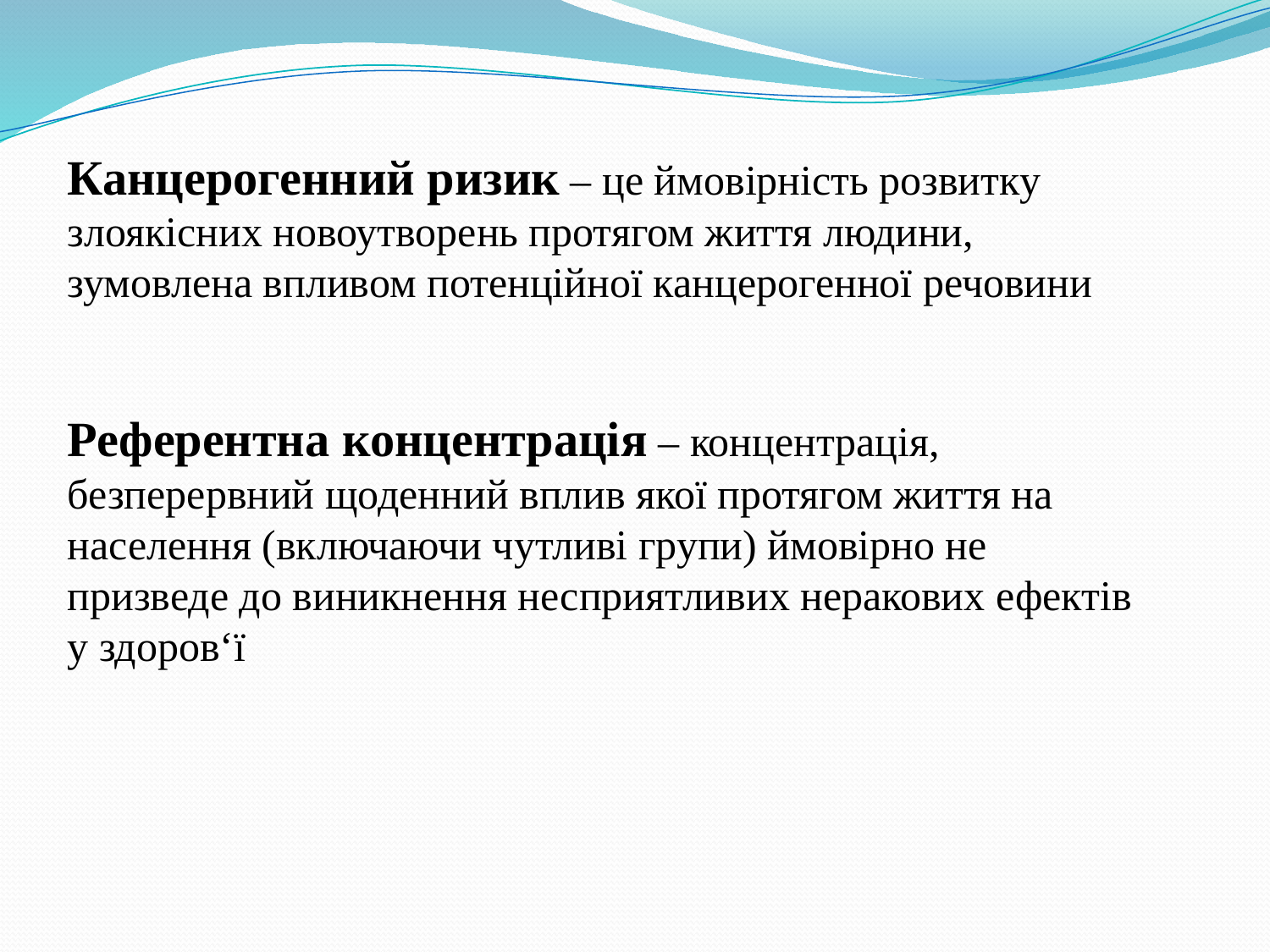

#

Канцерогенний ризик – це ймовірність розвитку злоякісних новоутворень протягом життя людини, зумовлена впливом потенційної канцерогенної речовини

Референтна концентрація – концентрація, безперервний щоденний вплив якої протягом життя на населення (включаючи чутливі групи) ймовірно не призведе до виникнення несприятливих неракових ефектів у здоров‘ї